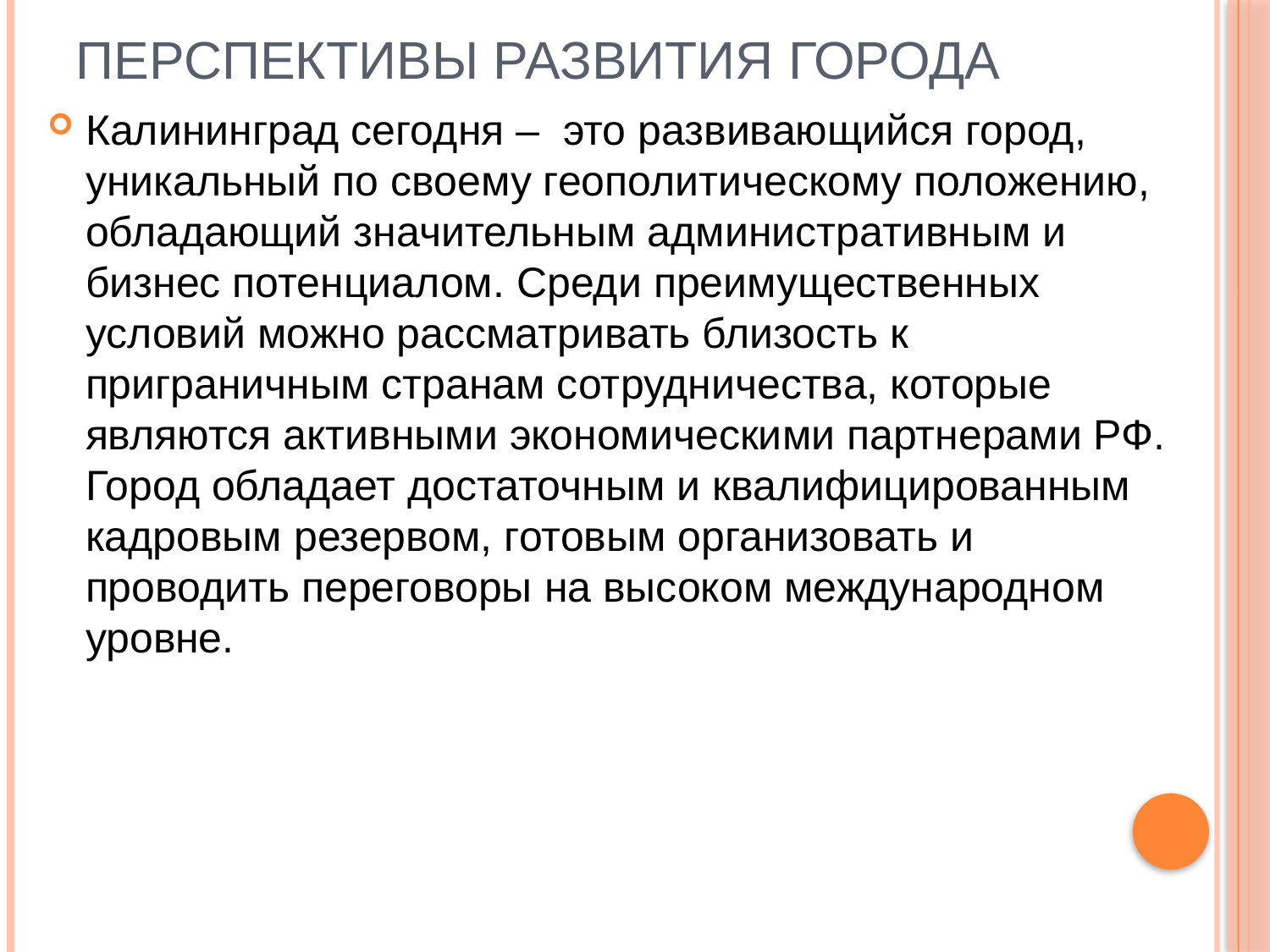

# Перспективы развития города
Калининград сегодня –  это развивающийся город, уникальный по своему геополитическому положению, обладающий значительным административным и бизнес потенциалом. Среди преимущественных условий можно рассматривать близость к приграничным странам сотрудничества, которые являются активными экономическими партнерами РФ. Город обладает достаточным и квалифицированным кадровым резервом, готовым организовать и проводить переговоры на высоком международном уровне.